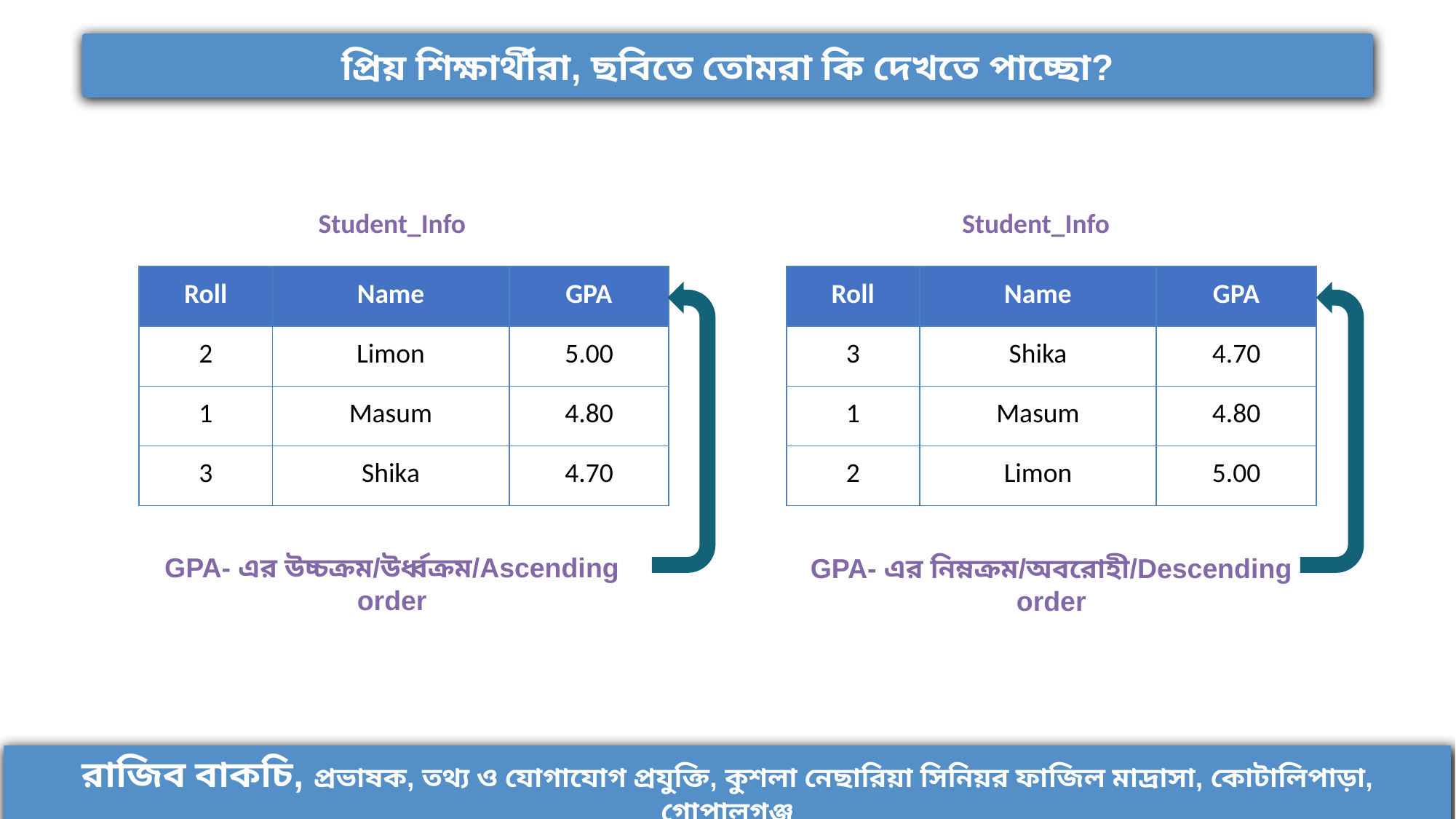

প্রিয় শিক্ষার্থীরা, ছবিতে তোমরা কি দেখতে পাচ্ছো?
Student_Info
Student_Info
| Roll | Name | GPA |
| --- | --- | --- |
| 2 | Limon | 5.00 |
| 1 | Masum | 4.80 |
| 3 | Shika | 4.70 |
| Roll | Name | GPA |
| --- | --- | --- |
| 3 | Shika | 4.70 |
| 1 | Masum | 4.80 |
| 2 | Limon | 5.00 |

GPA- এর উচ্চক্রম/উর্ধ্বক্রম/Ascending order
GPA- এর নিম্নক্রম/অবরোহী/Descending order
রাজিব বাকচি, প্রভাষক, তথ্য ও যোগাযোগ প্রযুক্তি, কুশলা নেছারিয়া সিনিয়র ফাজিল মাদ্রাসা, কোটালিপাড়া, গোপালগঞ্জ